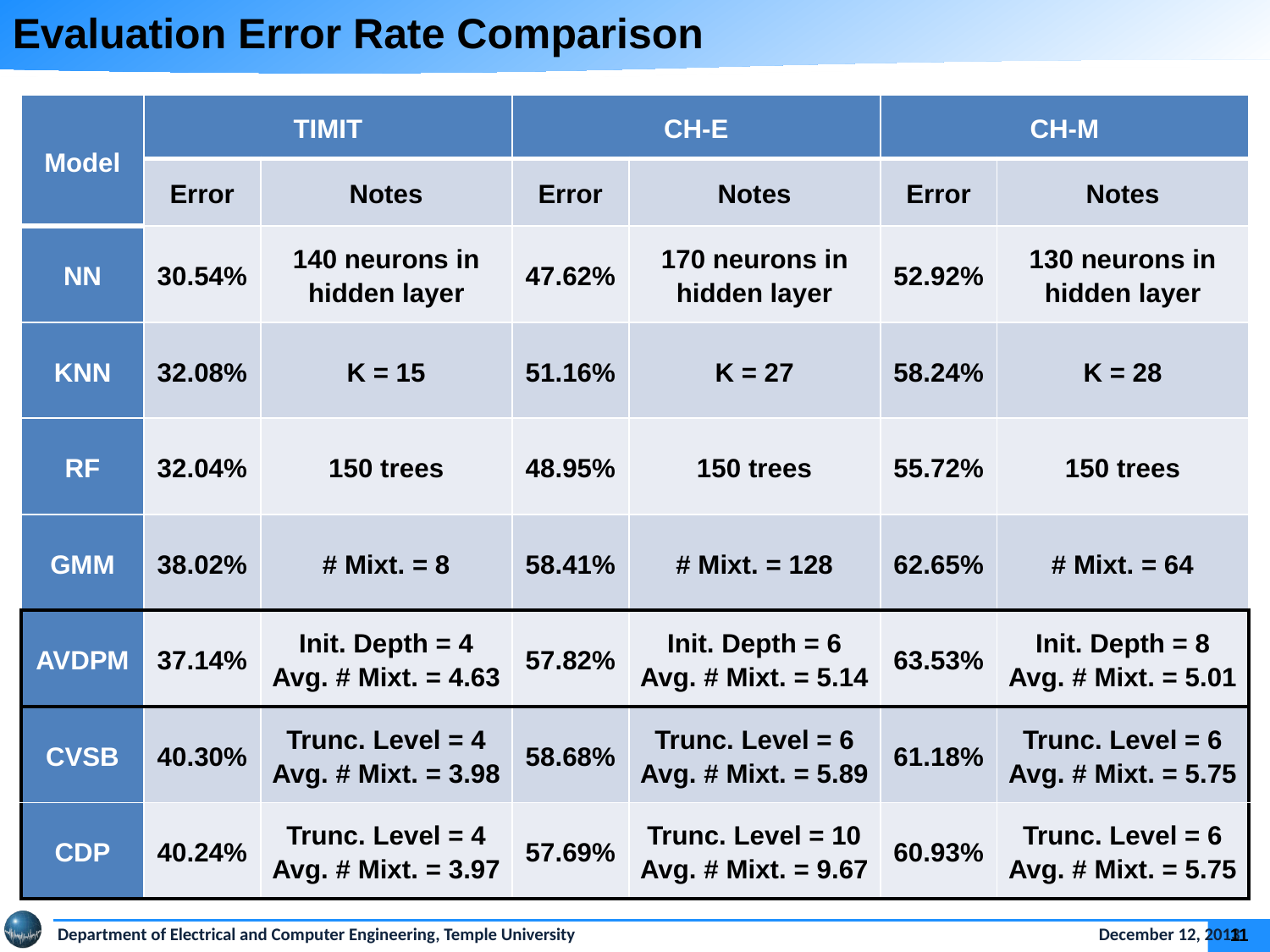

Evaluation Error Rate Comparison
| Model | TIMIT |  | CH-E |  | CH-M |  |
| --- | --- | --- | --- | --- | --- | --- |
|  | Error | Notes | Error | Notes | Error | Notes |
| NN | 30.54% | 140 neurons in hidden layer | 47.62% | 170 neurons in hidden layer | 52.92% | 130 neurons in hidden layer |
| KNN | 32.08% | K = 15 | 51.16% | K = 27 | 58.24% | K = 28 |
| RF | 32.04% | 150 trees | 48.95% | 150 trees | 55.72% | 150 trees |
| GMM | 38.02% | # Mixt. = 8 | 58.41% | # Mixt. = 128 | 62.65% | # Mixt. = 64 |
| AVDPM | 37.14% | Init. Depth = 4 Avg. # Mixt. = 4.63 | 57.82% | Init. Depth = 6 Avg. # Mixt. = 5.14 | 63.53% | Init. Depth = 8 Avg. # Mixt. = 5.01 |
| CVSB | 40.30% | Trunc. Level = 4 Avg. # Mixt. = 3.98 | 58.68% | Trunc. Level = 6 Avg. # Mixt. = 5.89 | 61.18% | Trunc. Level = 6 Avg. # Mixt. = 5.75 |
| CDP | 40.24% | Trunc. Level = 4 Avg. # Mixt. = 3.97 | 57.69% | Trunc. Level = 10 Avg. # Mixt. = 9.67 | 60.93% | Trunc. Level = 6 Avg. # Mixt. = 5.75 |